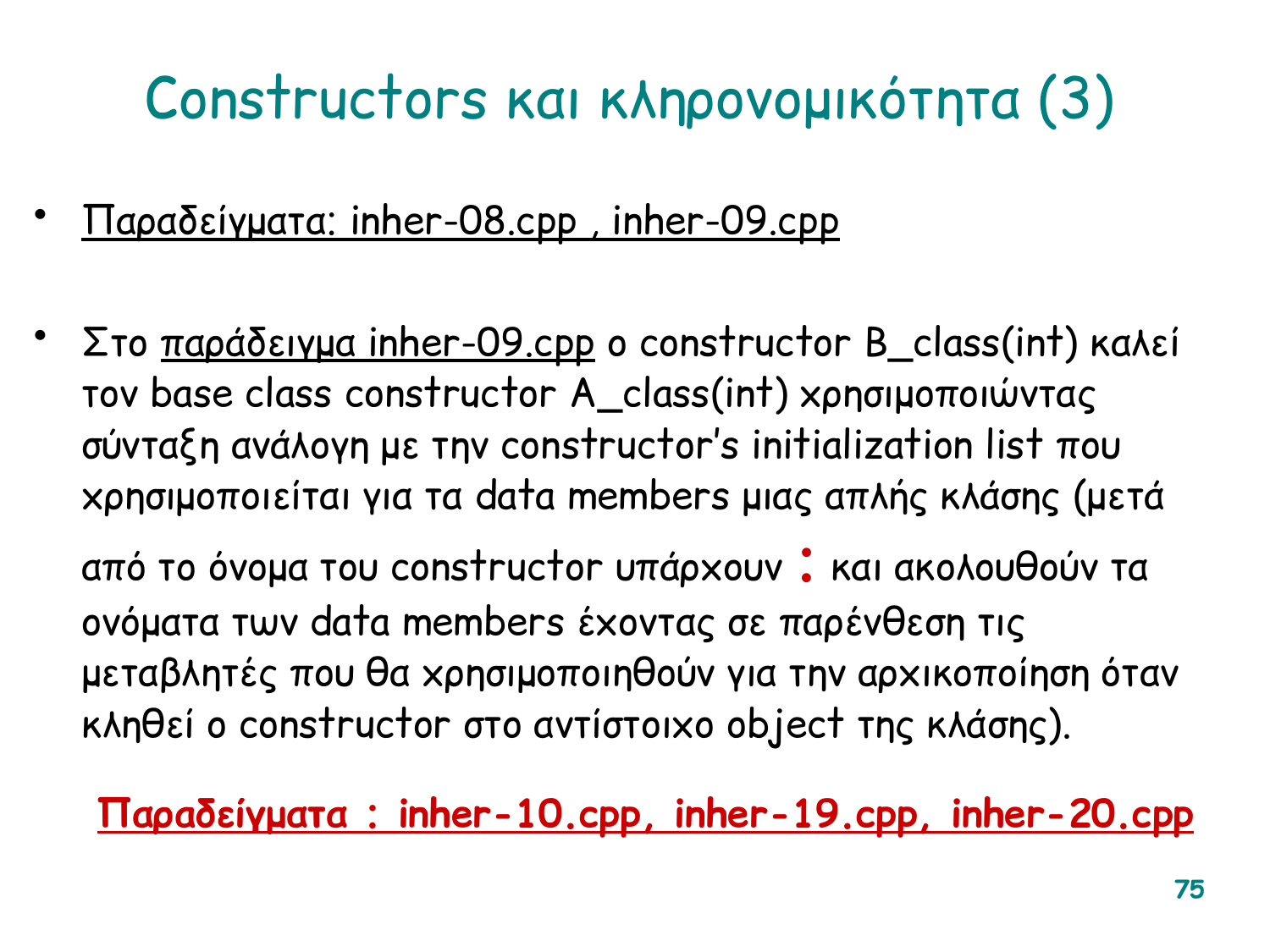

# Constructors και κληρονομικότητα (3)
Παραδείγματα: inher-08.cpp , inher-09.cpp

Στο παράδειγμα inher-09.cpp ο constructor Β_class(int) καλεί τον base class constructor Α_class(int) χρησιμοποιώντας σύνταξη ανάλογη με την constructor’s initialization list που χρησιμοποιείται για τα data members μιας απλής κλάσης (μετά από το όνομα του constructor υπάρχουν : και ακολουθούν τα ονόματα των data members έχοντας σε παρένθεση τις μεταβλητές που θα χρησιμοποιηθούν για την αρχικοποίηση όταν κληθεί ο constructor στο αντίστοιχο object της κλάσης).

Παρaδείγματα : inher-10.cpp, inher-19.cpp, inher-20.cpp
75